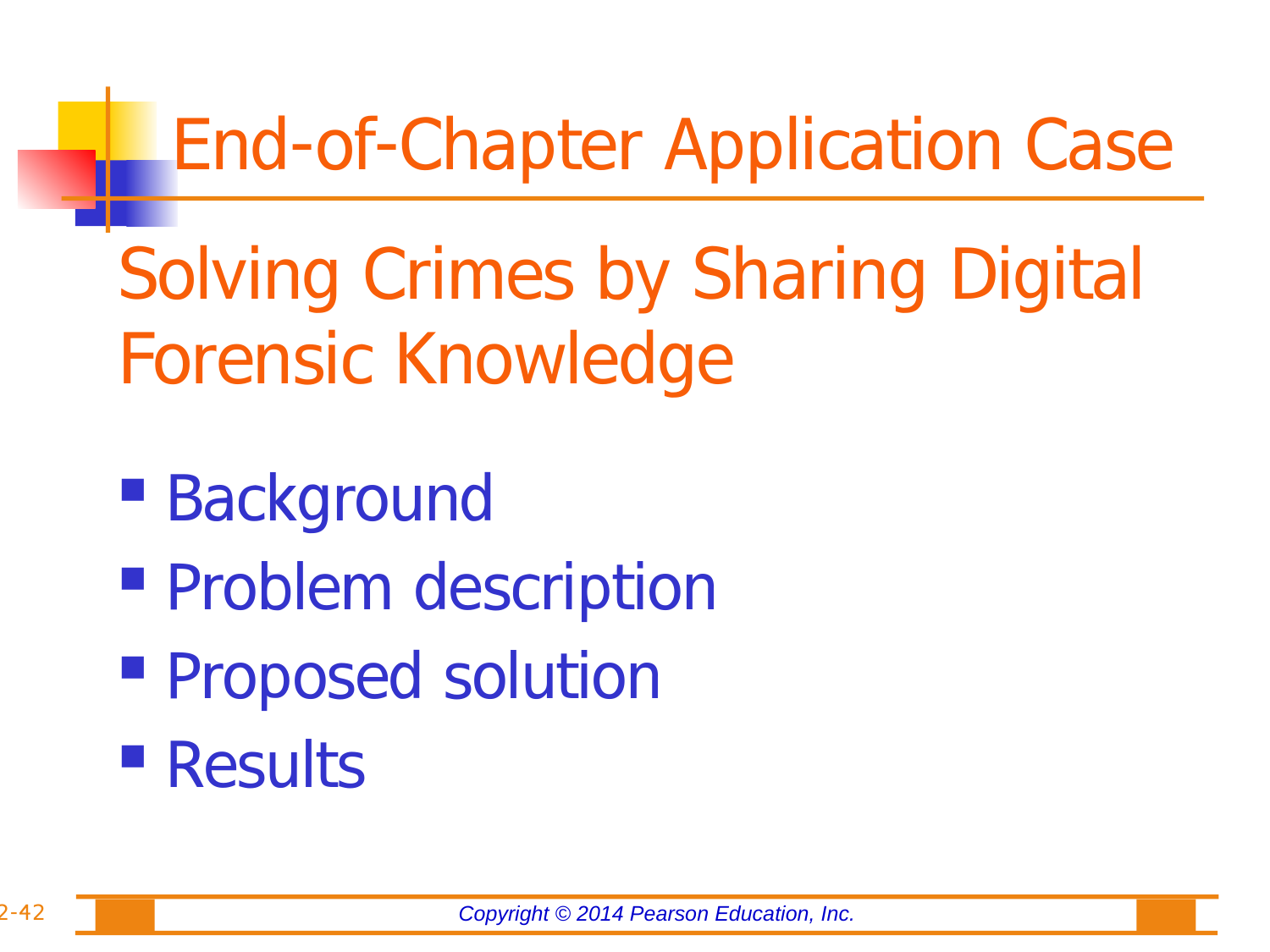

# End-of-Chapter Application Case
Solving Crimes by Sharing Digital Forensic Knowledge

Background
Problem description
Proposed solution
Results